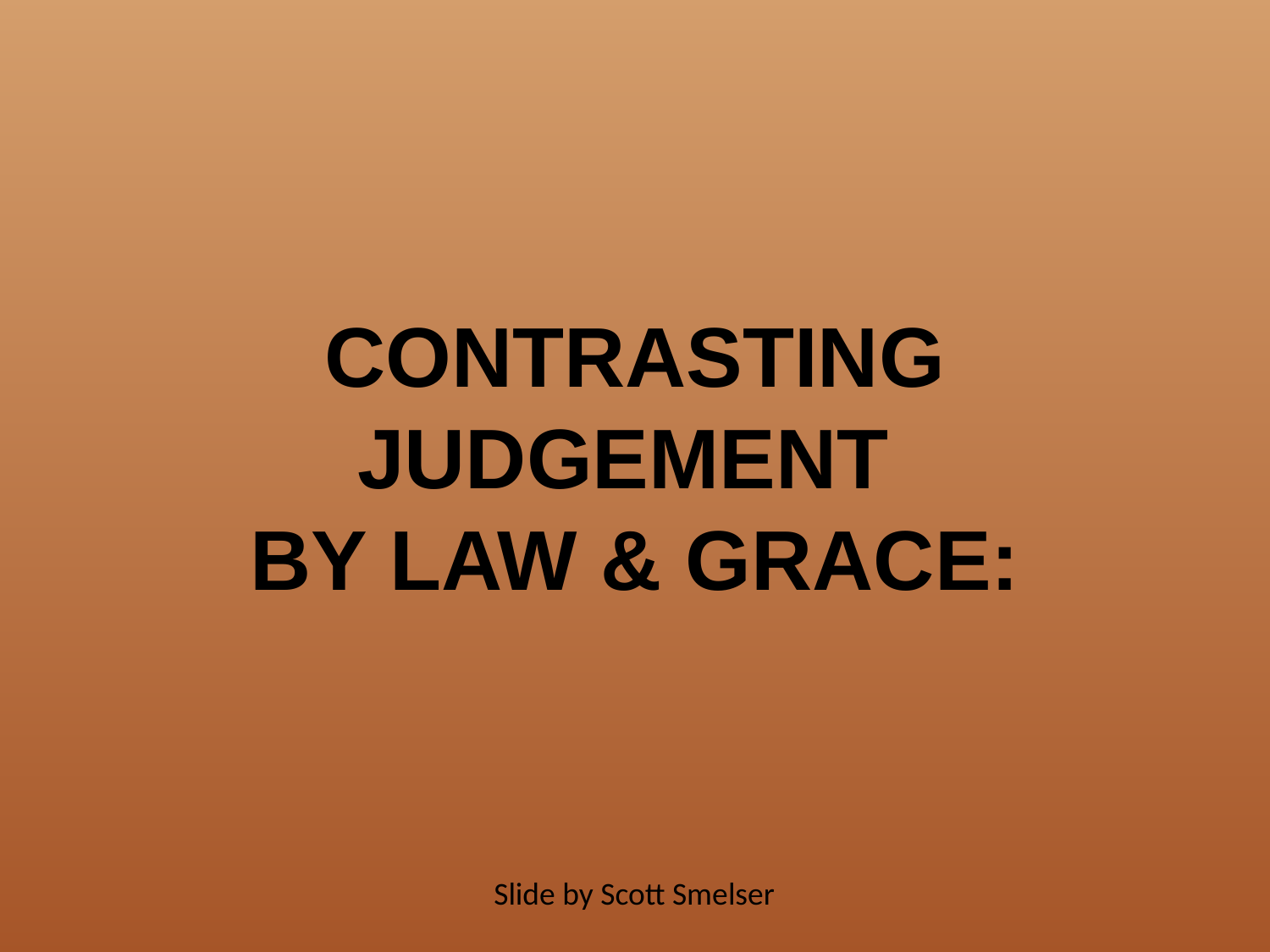

# CONTRASTING JUDGEMENT BY LAW & GRACE:
Slide by Scott Smelser